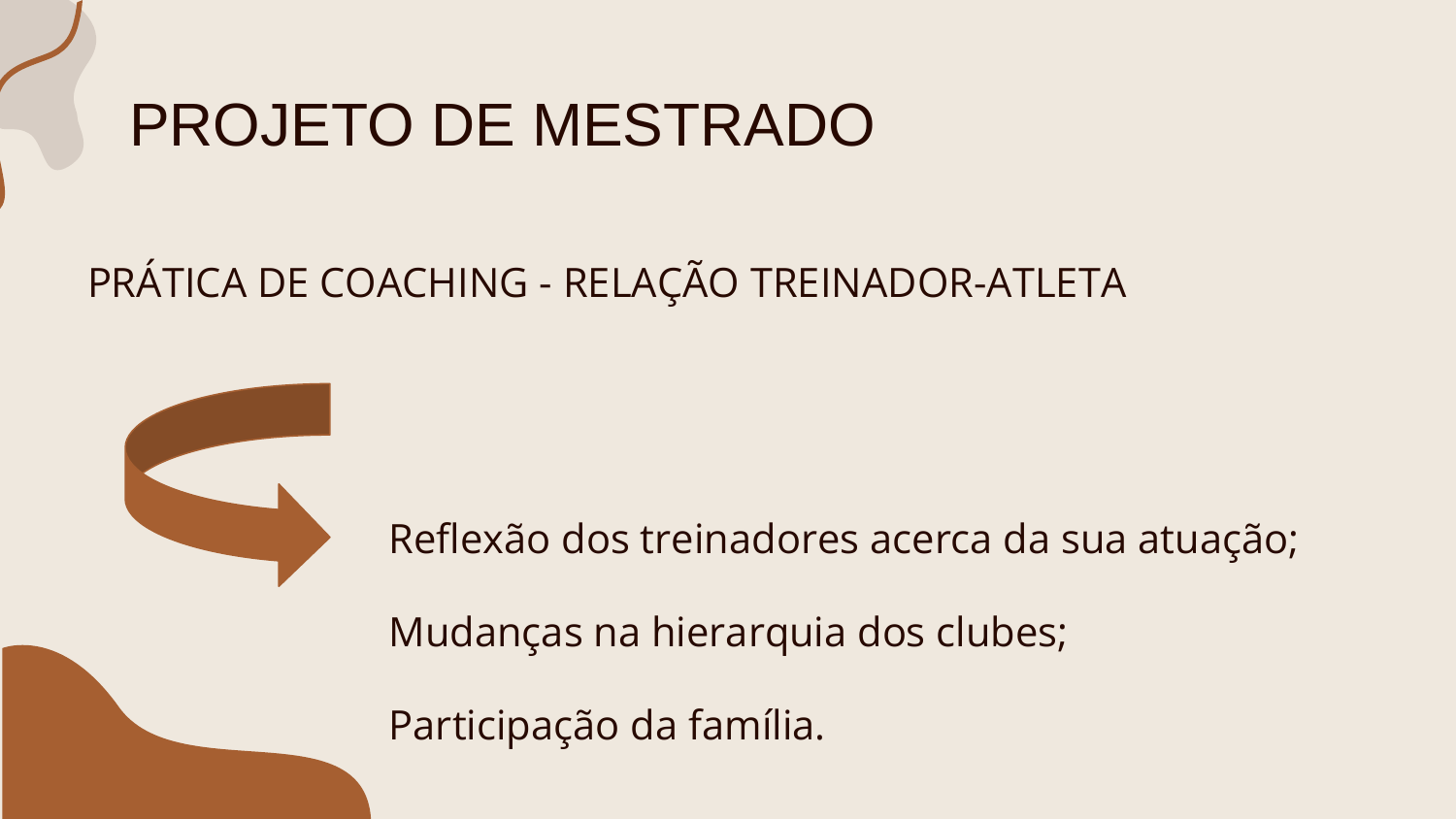

# PROJETO DE MESTRADO
PRÁTICA DE COACHING - RELAÇÃO TREINADOR-ATLETA

Reflexão dos treinadores acerca da sua atuação;

Mudanças na hierarquia dos clubes;

Participação da família.